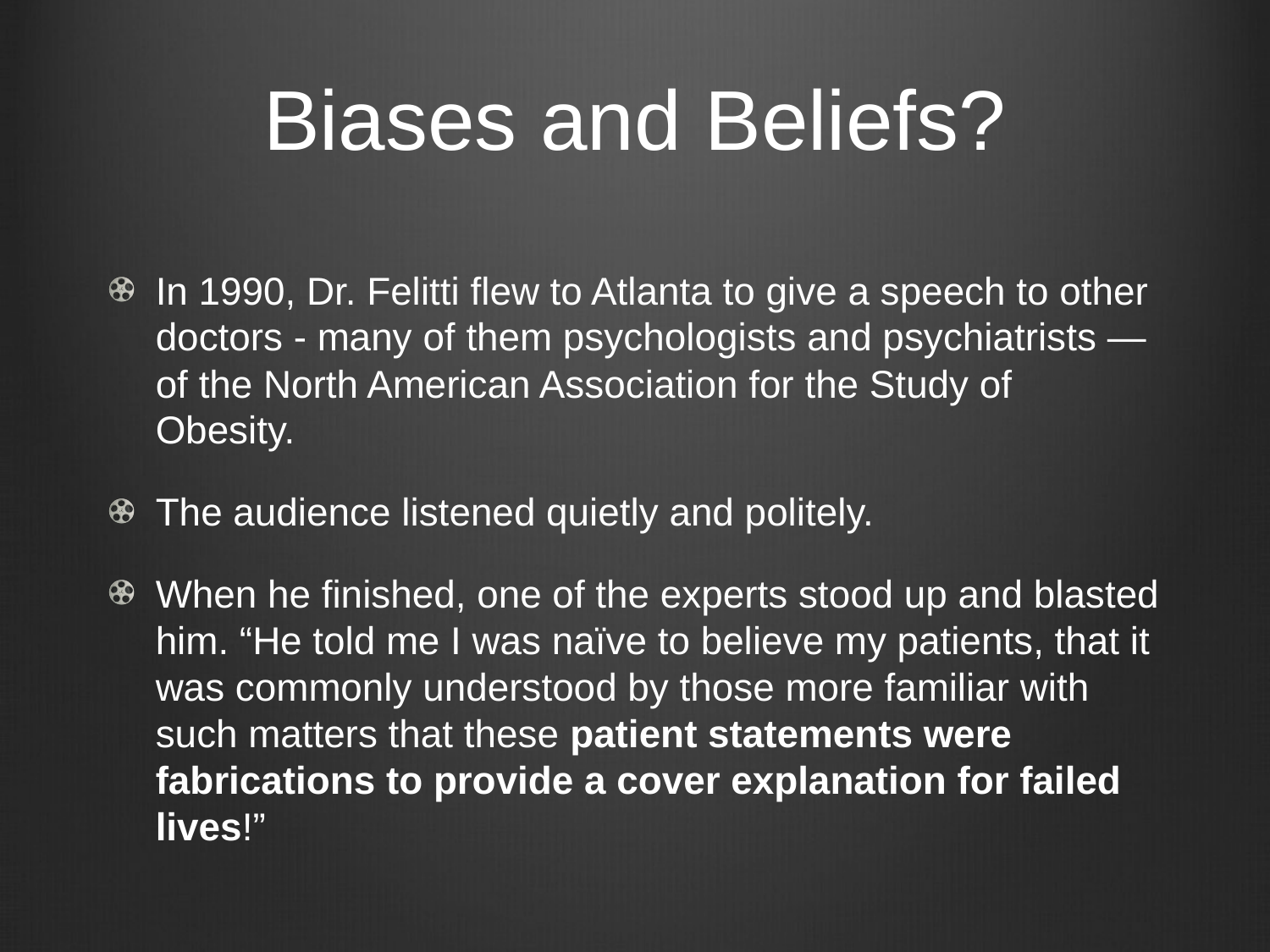

# Biases and Beliefs?
In 1990, Dr. Felitti flew to Atlanta to give a speech to other doctors - many of them psychologists and psychiatrists — of the North American Association for the Study of Obesity.
The audience listened quietly and politely.
When he finished, one of the experts stood up and blasted him. “He told me I was naïve to believe my patients, that it was commonly understood by those more familiar with such matters that these patient statements were fabrications to provide a cover explanation for failed lives!”